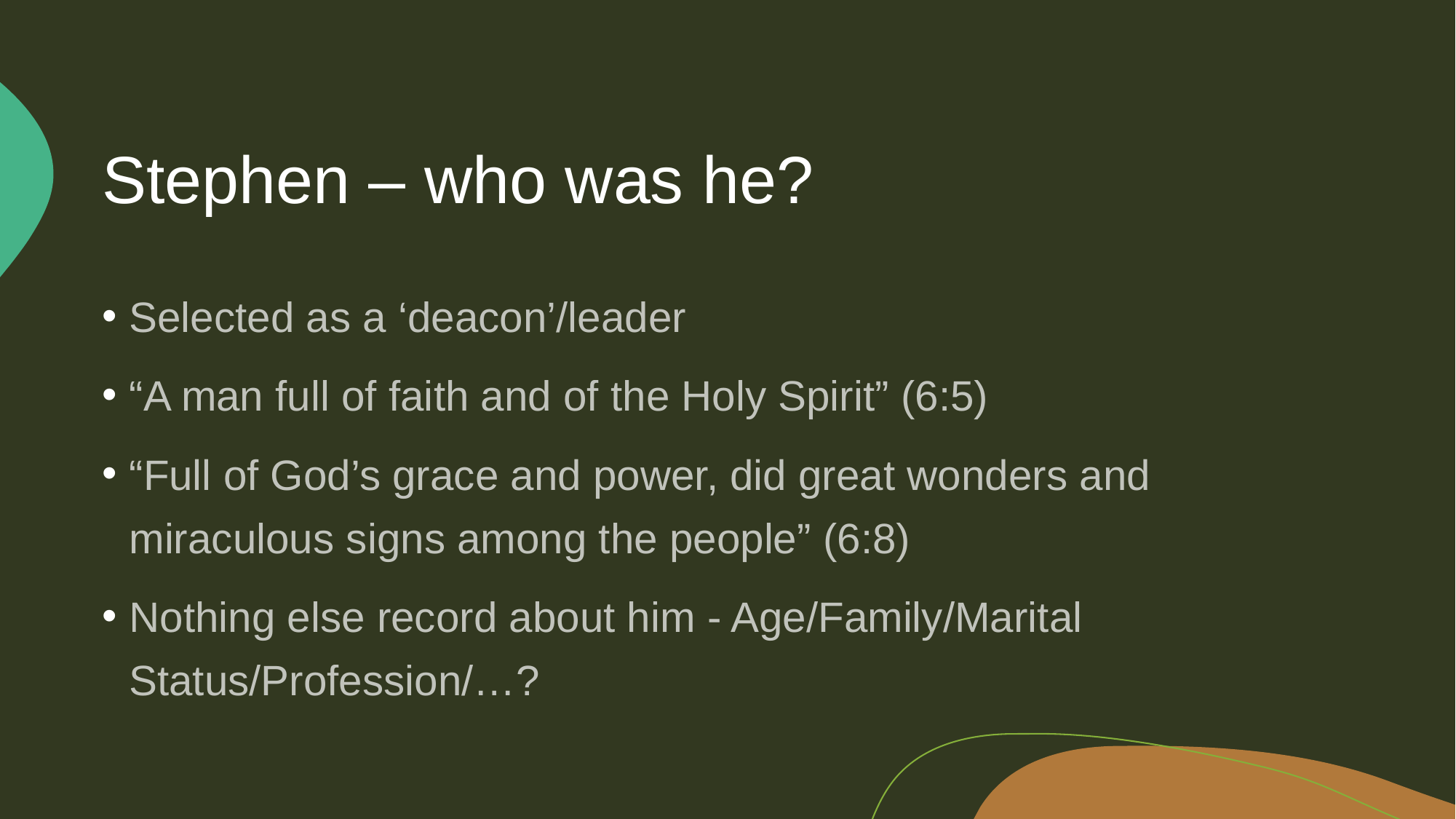

# Stephen – who was he?
Selected as a ‘deacon’/leader
“A man full of faith and of the Holy Spirit” (6:5)
“Full of God’s grace and power, did great wonders and miraculous signs among the people” (6:8)
Nothing else record about him - Age/Family/Marital Status/Profession/…?